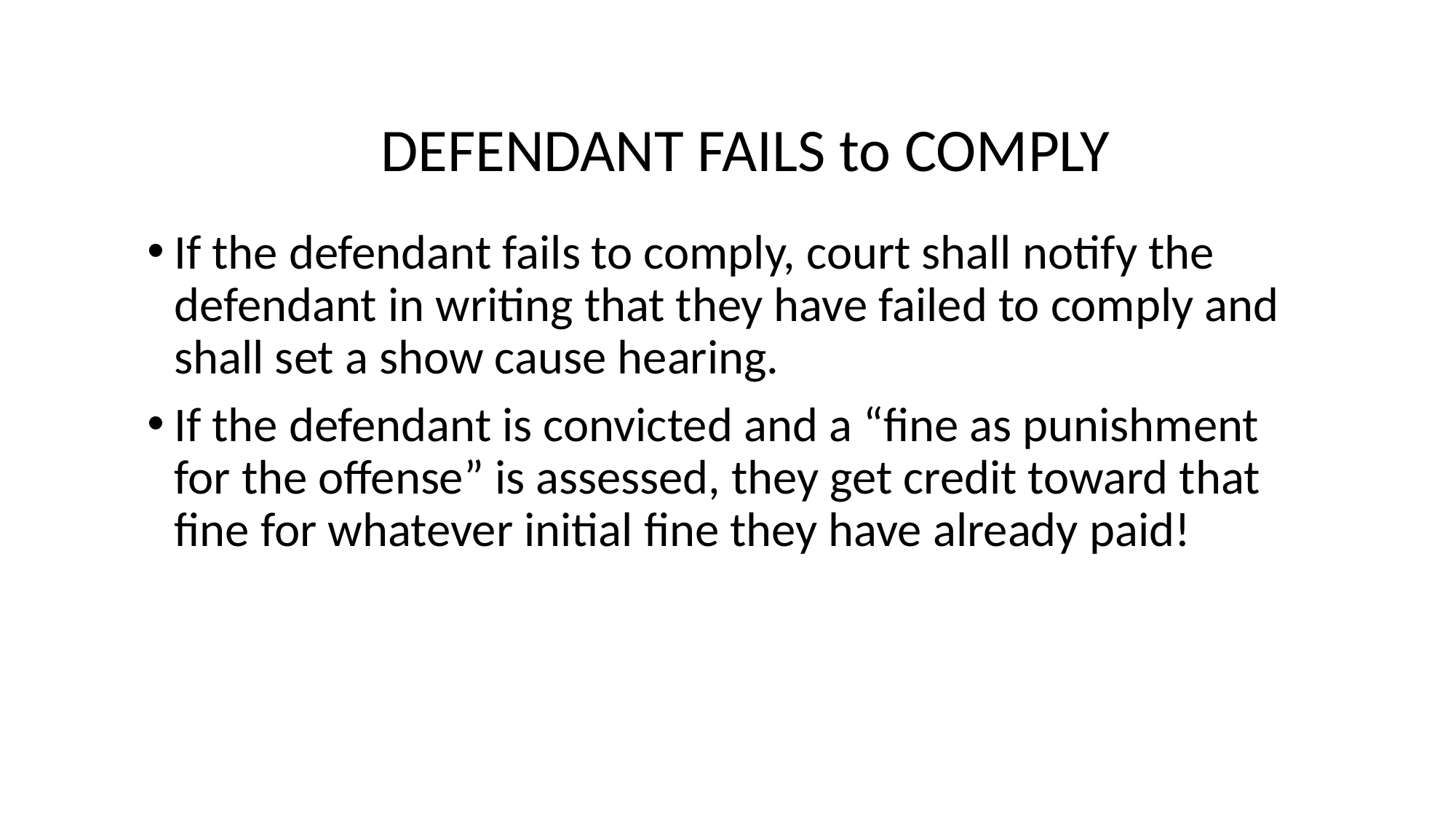

# DEFENDANT FAILS to COMPLY
If the defendant fails to comply, court shall notify the defendant in writing that they have failed to comply and shall set a show cause hearing.
If the defendant is convicted and a “fine as punishment for the offense” is assessed, they get credit toward that fine for whatever initial fine they have already paid!